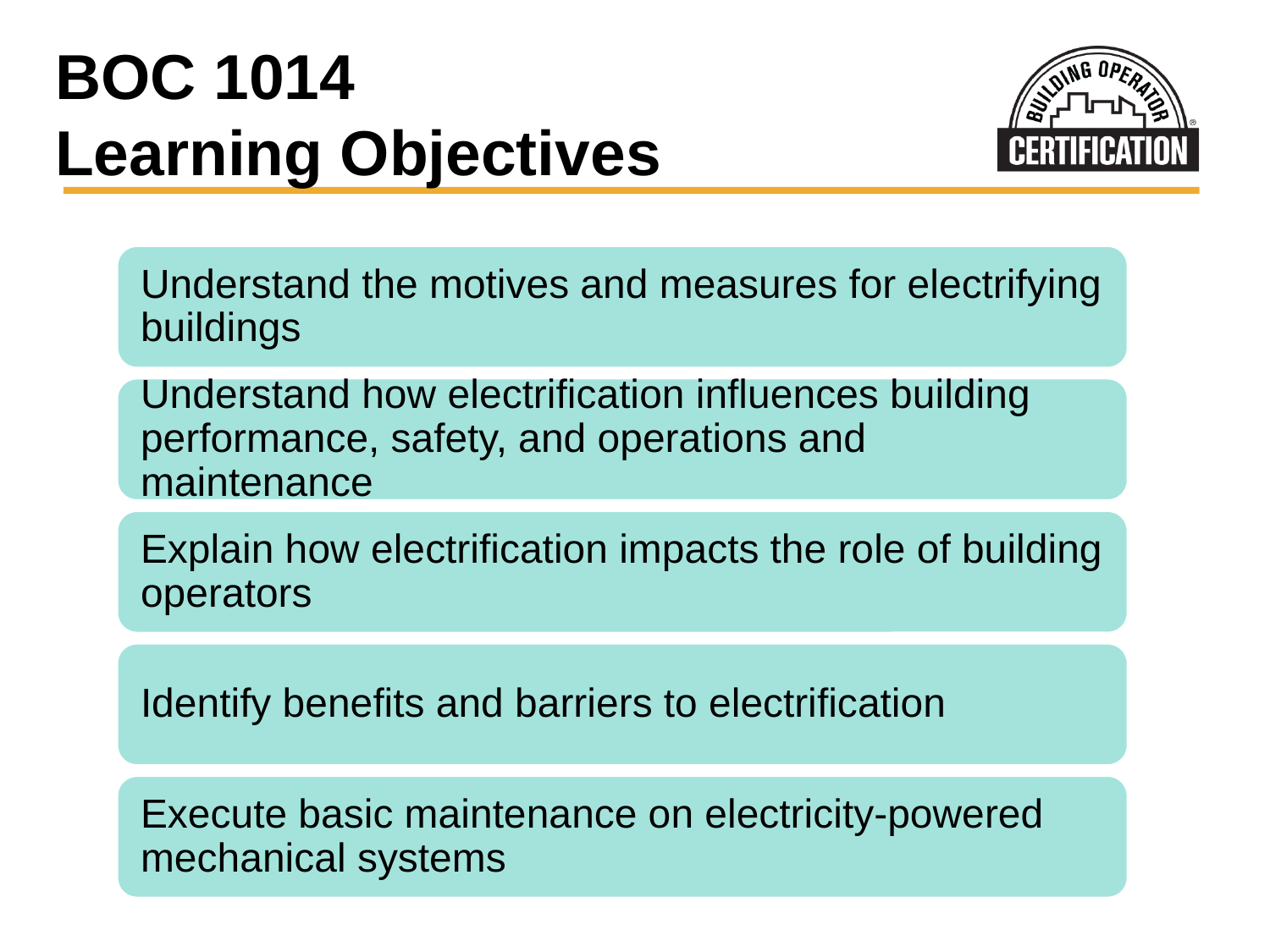

# BOC 1014 Learning Objectives

Understand the motives and measures for electrifying buildings
Understand how electrification influences building performance, safety, and operations and maintenance
Explain how electrification impacts the role of building operators
Identify benefits and barriers to electrification
Execute basic maintenance on electricity-powered mechanical systems